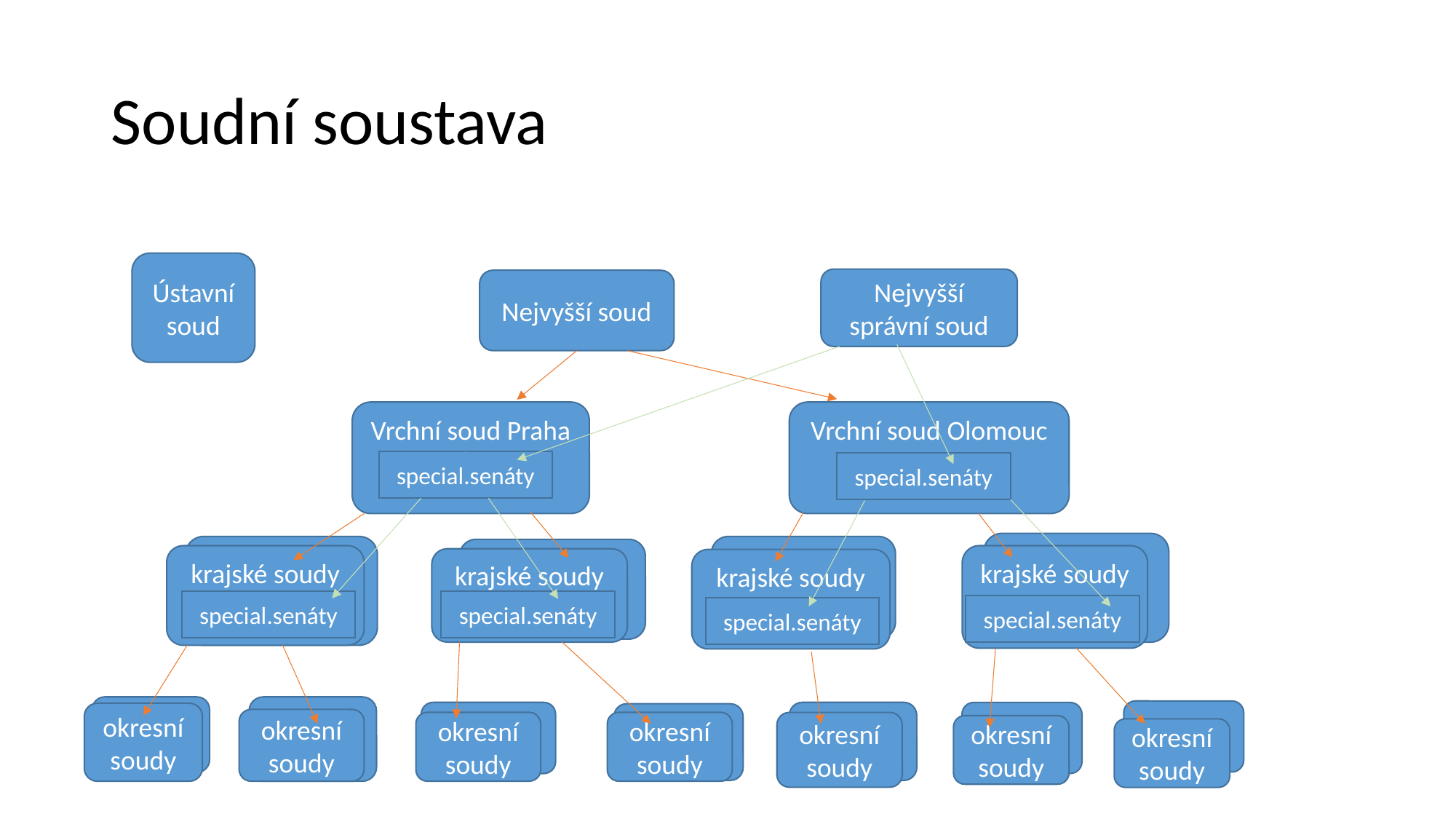

# Soudní soustava

Ústavní soud
Nejvyšší správní soud
Nejvyšší soud
Vrchní soud Praha
Vrchní soud Olomouc
special.senáty
special.senáty

krajské soudy
krajské soudy
krajské soudy
krajské soudy

special.senáty
special.senáty
special.senáty
special.senáty

okresní soudy

okresní soudy
okresní soudy
okresní soudy
okresní soudy
okresní soudy
okresní soudy